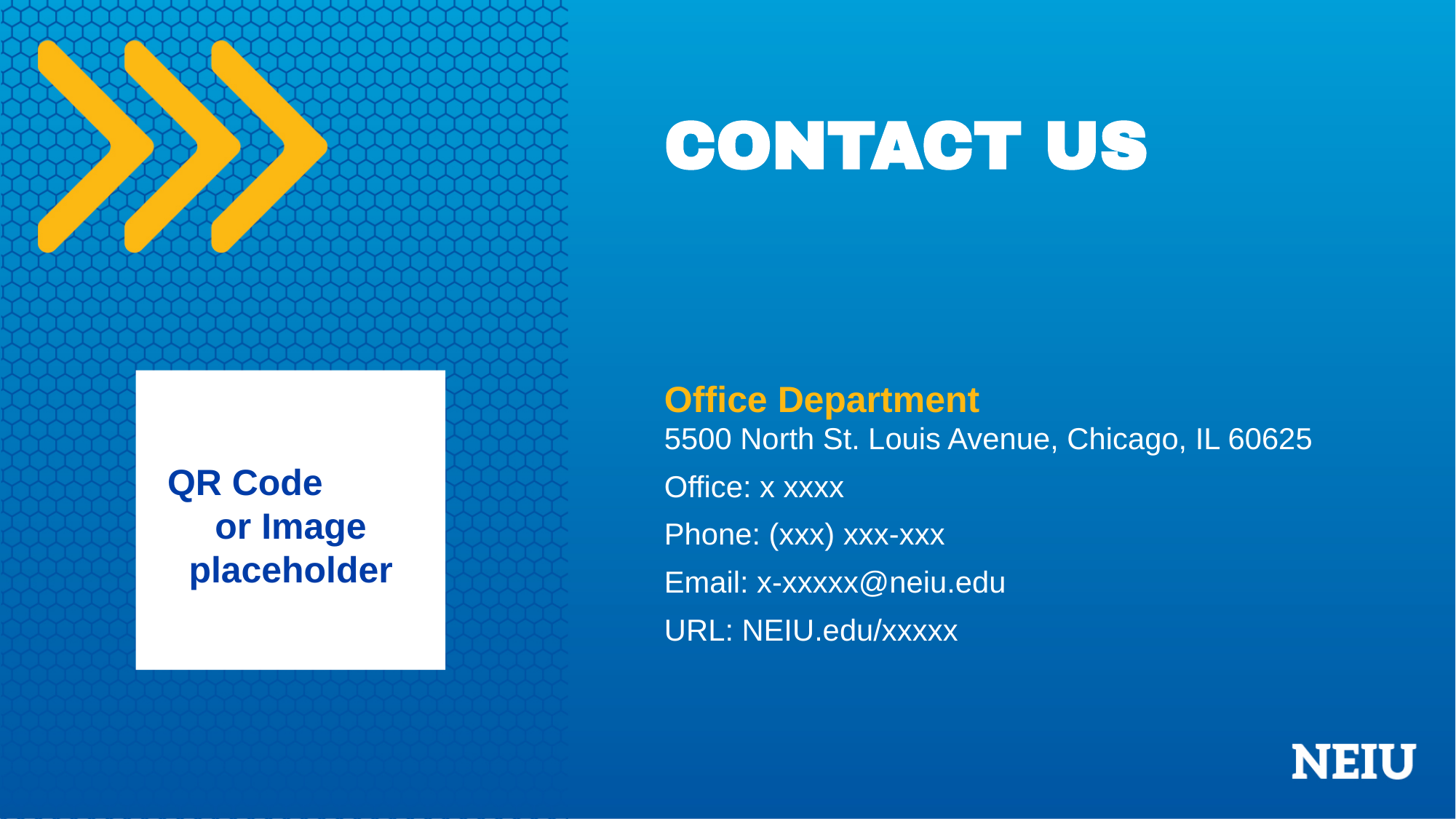

# CONTACT US

QR Code          or Image placeholder
Office Department
5500 North St. Louis Avenue, Chicago, IL 60625
Office: x xxxx
Phone: (xxx) xxx-xxx
Email: x-xxxxx@neiu.edu
URL: NEIU.edu/xxxxx